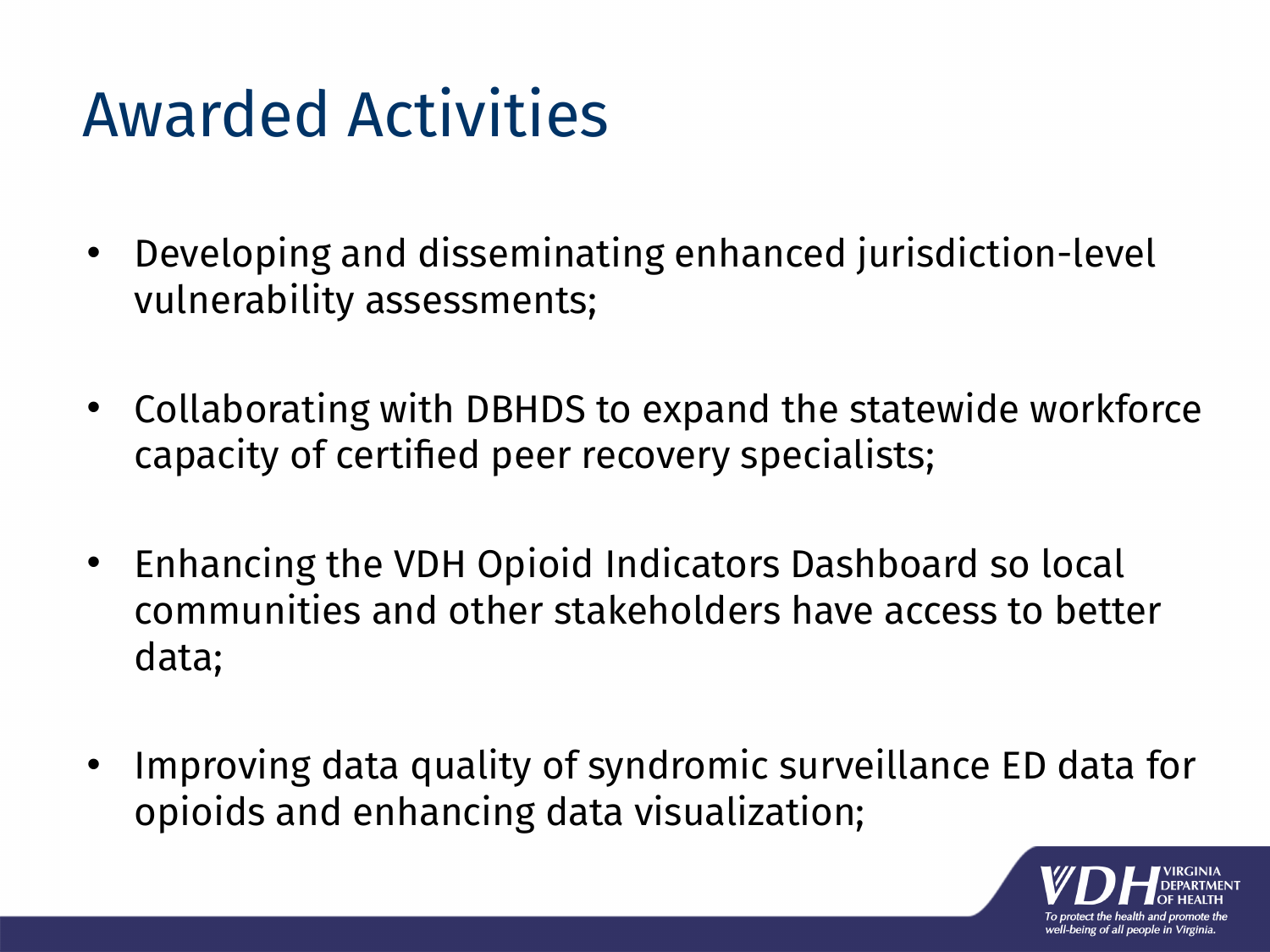

# Awarded Activities
Developing and disseminating enhanced jurisdiction-level vulnerability assessments;

Collaborating with DBHDS to expand the statewide workforce capacity of certified peer recovery specialists;

Enhancing the VDH Opioid Indicators Dashboard so local communities and other stakeholders have access to better data;

Improving data quality of syndromic surveillance ED data for opioids and enhancing data visualization;